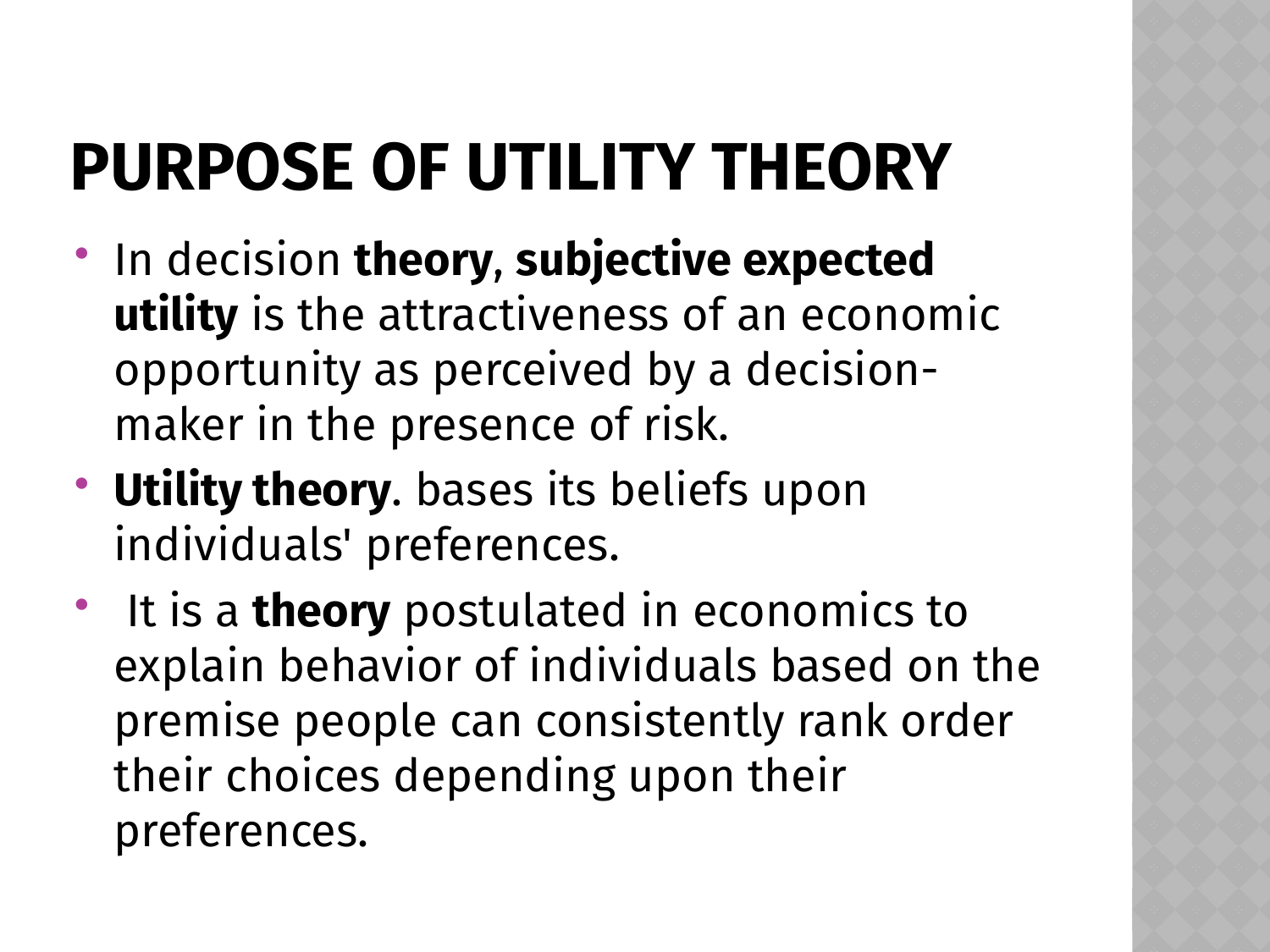

# Purpose of utility theory
In decision theory, subjective expected utility is the attractiveness of an economic opportunity as perceived by a decision-maker in the presence of risk.
Utility theory. bases its beliefs upon individuals' preferences.
 It is a theory postulated in economics to explain behavior of individuals based on the premise people can consistently rank order their choices depending upon their preferences.